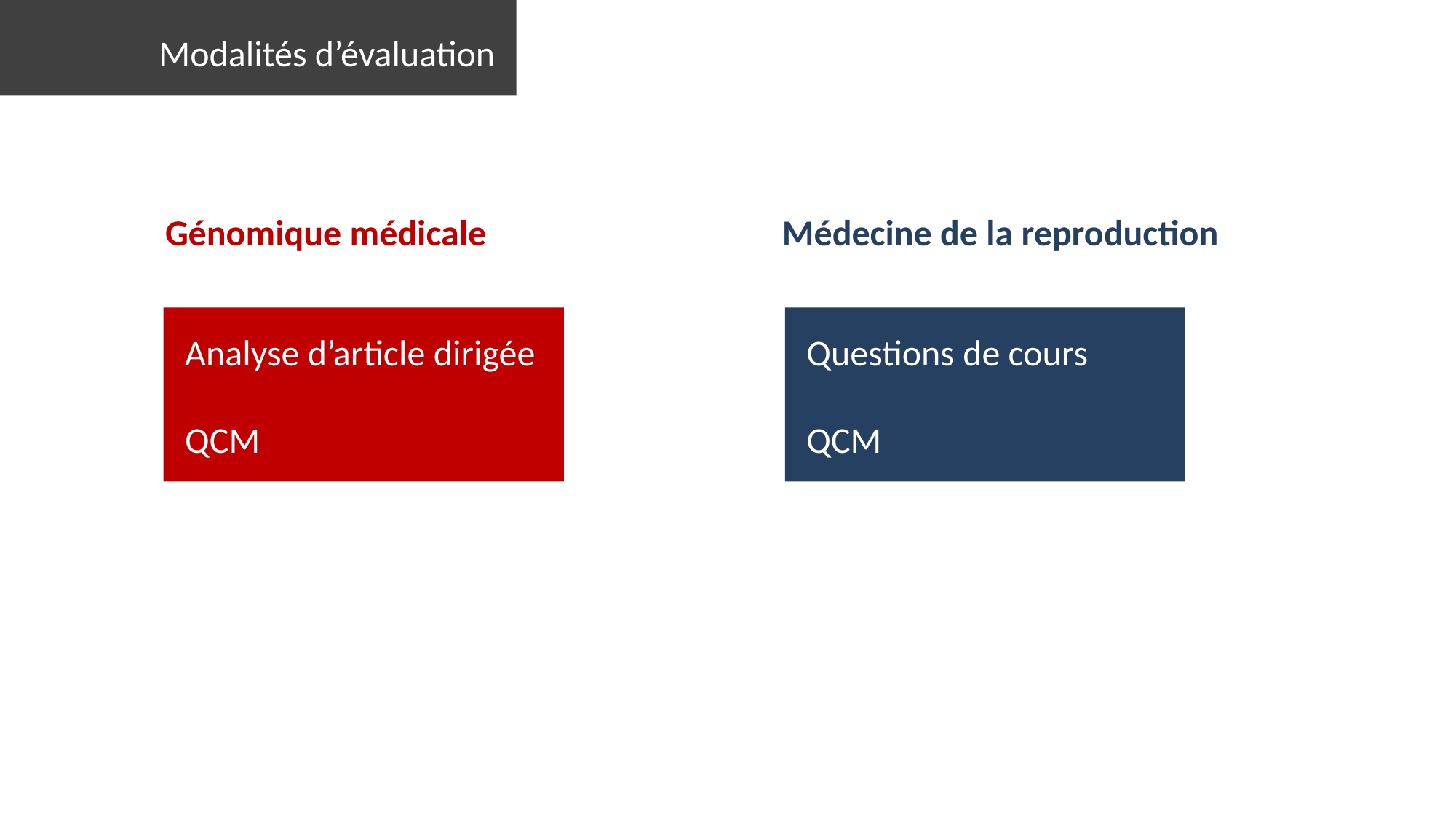

Modalités d’évaluation
Génomique médicale
Médecine de la reproduction
Analyse d’article dirigée

QCM
Questions de cours

QCM